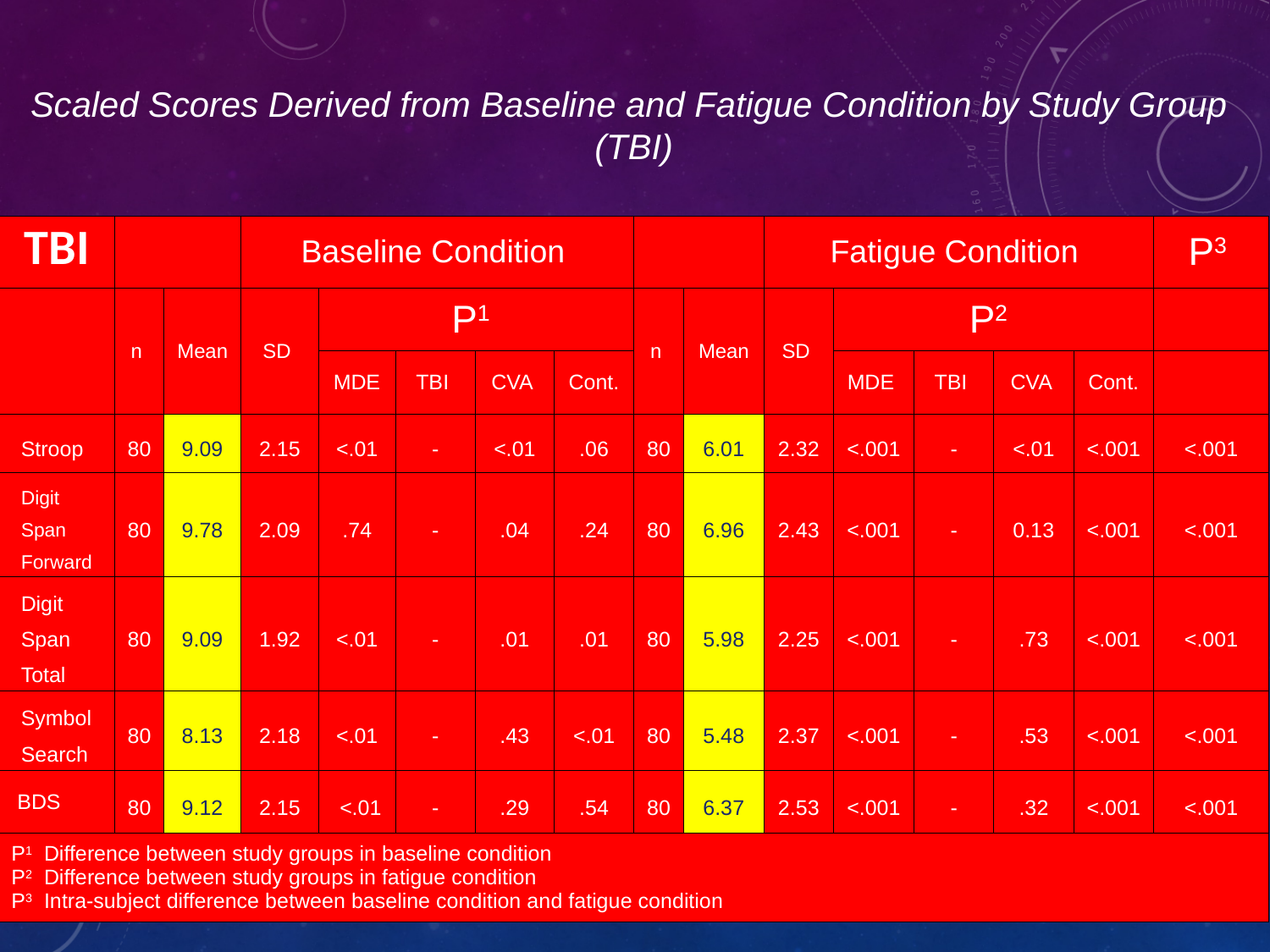

Scaled Scores Derived from Baseline and Fatigue Condition by Study Group
(TBI)
| TBI |  |  | Baseline Condition |  |  |  |  |  |  | Fatigue Condition |  |  |  |  | P3 |
| --- | --- | --- | --- | --- | --- | --- | --- | --- | --- | --- | --- | --- | --- | --- | --- |
|  | n | Mean | SD | P1 |  |  |  | n | Mean | SD | P2 |  |  |  |  |
|  |  |  |  | MDE | TBI | CVA | Cont. |  |  |  | MDE | TBI | CVA | Cont. |  |
| Stroop | 80 | 9.09 | 2.15 | <.01 | - | <.01 | .06 | 80 | 6.01 | 2.32 | <.001 | - | <.01 | <.001 | <.001 |
| Digit Span Forward | 80 | 9.78 | 2.09 | .74 | - | .04 | .24 | 80 | 6.96 | 2.43 | <.001 | - | 0.13 | <.001 | <.001 |
| Digit Span Total | 80 | 9.09 | 1.92 | <.01 | - | .01 | .01 | 80 | 5.98 | 2.25 | <.001 | - | .73 | <.001 | <.001 |
| Symbol Search | 80 | 8.13 | 2.18 | <.01 | - | .43 | <.01 | 80 | 5.48 | 2.37 | <.001 | - | .53 | <.001 | <.001 |
| BDS | 80 | 9.12 | 2.15 | <.01 | - | .29 | .54 | 80 | 6.37 | 2.53 | <.001 | - | .32 | <.001 | <.001 |
| P1  Difference between study groups in baseline condition P2  Difference between study groups in fatigue condition P3  Intra-subject difference between baseline condition and fatigue condition |  |  |  |  |  |  |  |  |  |  |  |  |  |  |  |